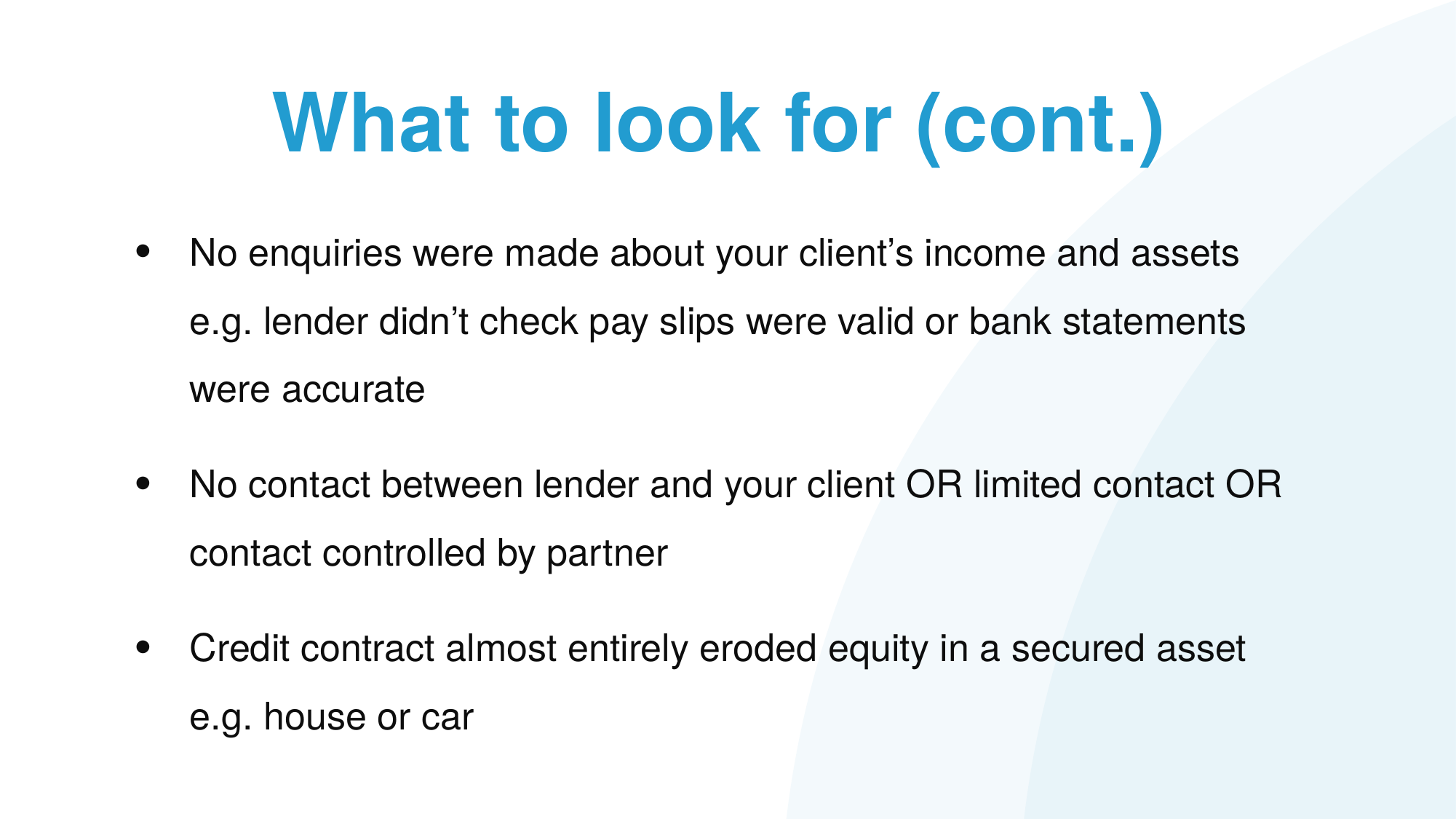

# What to look for (cont.)
No enquiries were made about your client’s income and assets e.g. lender didn’t check pay slips were valid or bank statements were accurate
No contact between lender and your client OR limited contact OR contact controlled by partner
Credit contract almost entirely eroded equity in a secured asset e.g. house or car